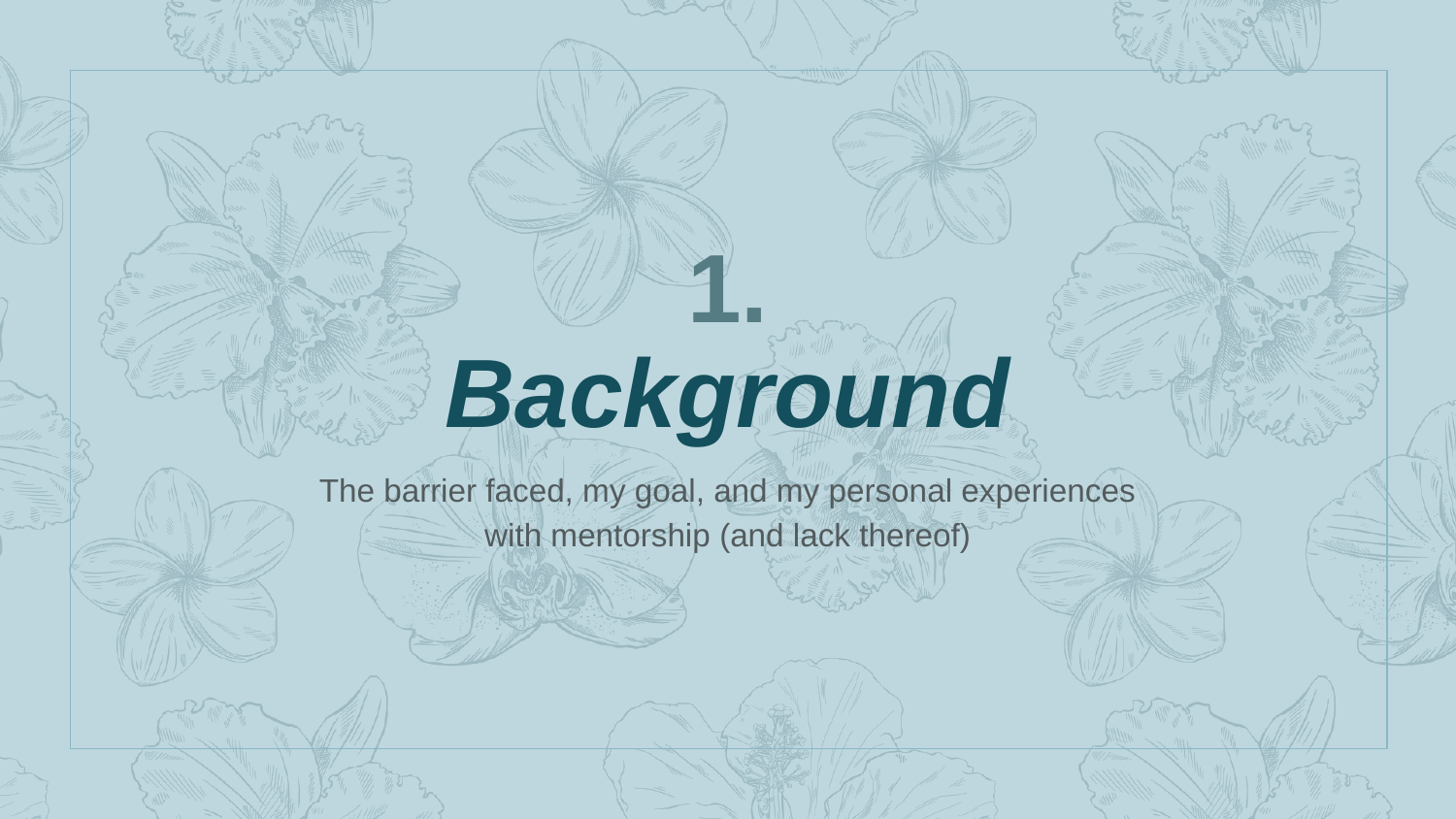

# 1.
Background
The barrier faced, my goal, and my personal experiences
with mentorship (and lack thereof)